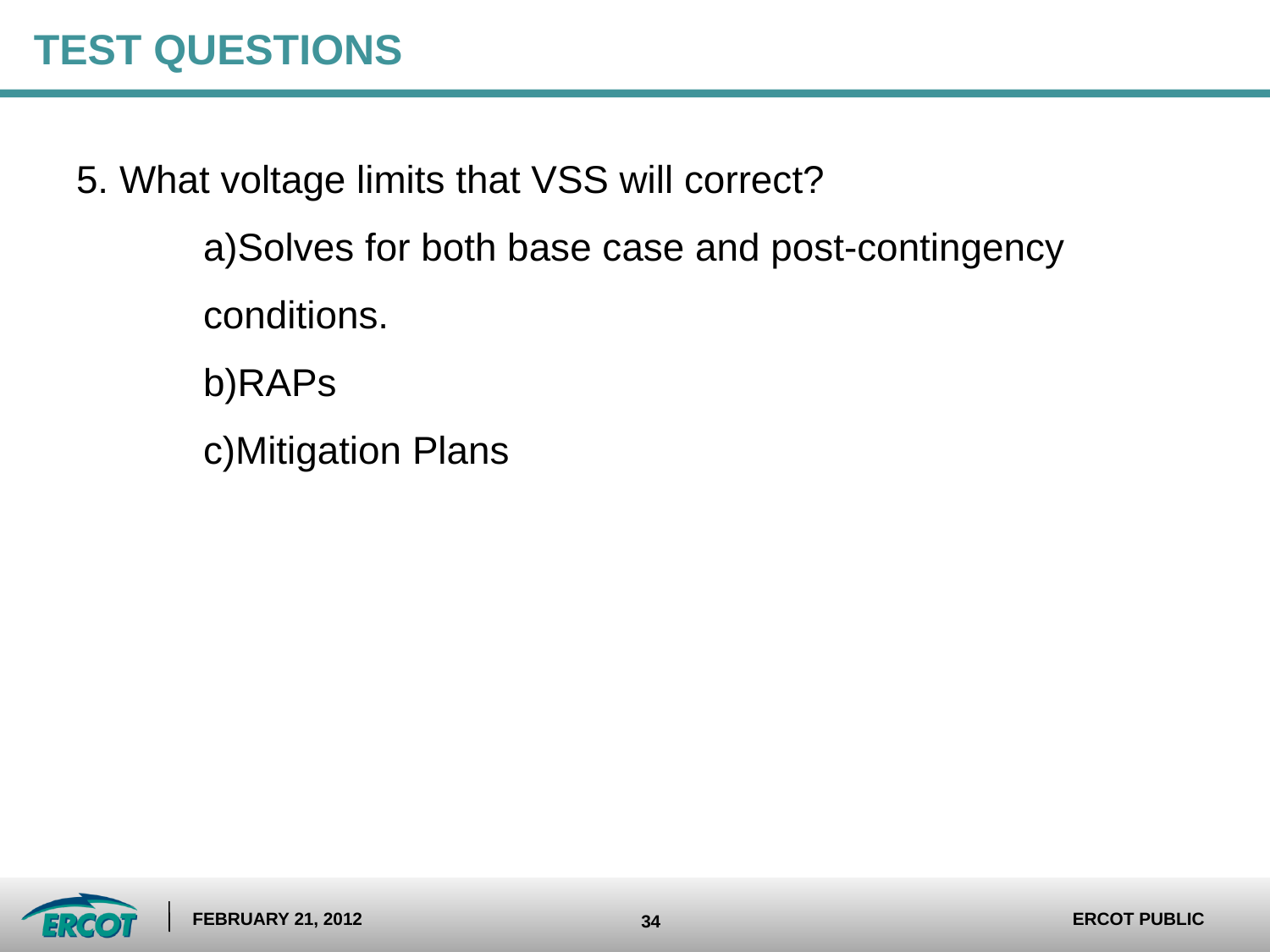

# Test questions
5. What voltage limits that VSS will correct?
	a)Solves for both base case and post-contingency
	conditions.
	b)RAPs
	c)Mitigation Plans
February 21, 2012
ERCOT Public